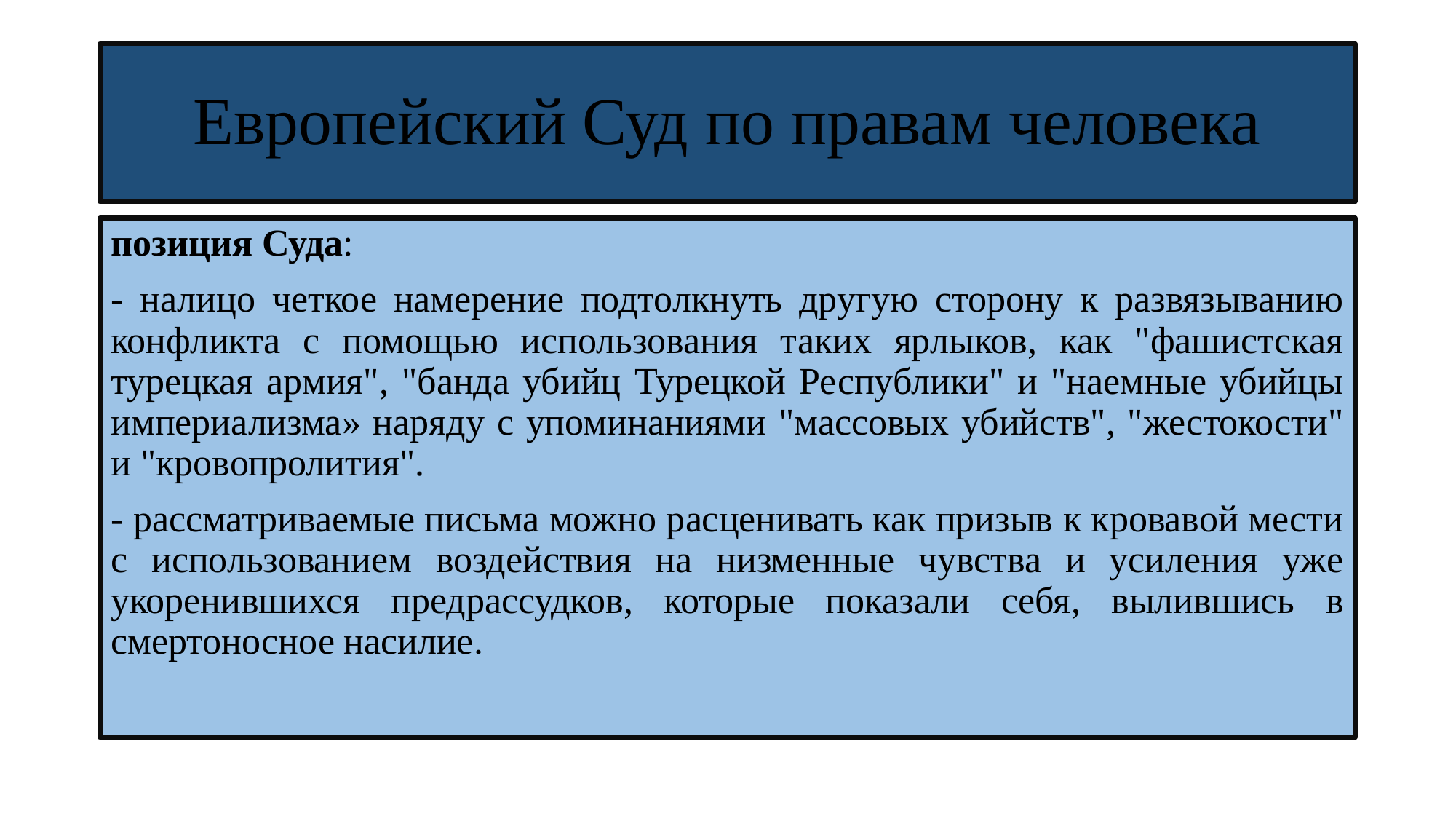

# Европейский Суд по правам человека
позиция Суда:
- налицо четкое намерение подтолкнуть другую сторону к развязыванию конфликта с помощью использования таких ярлыков, как "фашистская турецкая армия", "банда убийц Турецкой Республики" и "наемные убийцы империализма» наряду с упоминаниями "массовых убийств", "жестокости" и "кровопролития".
- рассматриваемые письма можно расценивать как призыв к кровавой мести с использованием воздействия на низменные чувства и усиления уже укоренившихся предрассудков, которые показали себя, вылившись в смертоносное насилие.